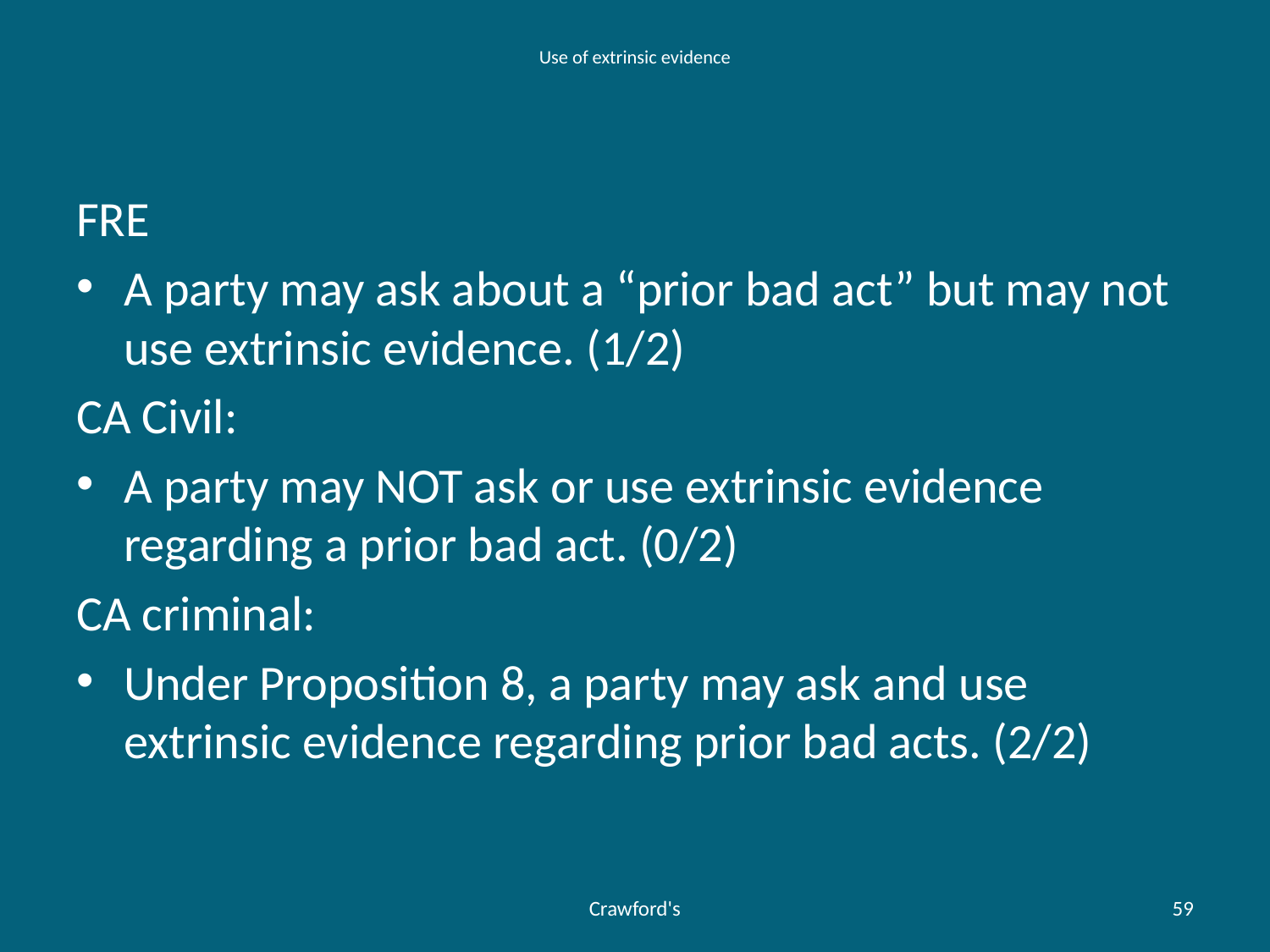

# Use of extrinsic evidence
FRE
A party may ask about a “prior bad act” but may not use extrinsic evidence. (1/2)
CA Civil:
A party may NOT ask or use extrinsic evidence regarding a prior bad act. (0/2)
CA criminal:
Under Proposition 8, a party may ask and use extrinsic evidence regarding prior bad acts. (2/2)
Crawford's
59